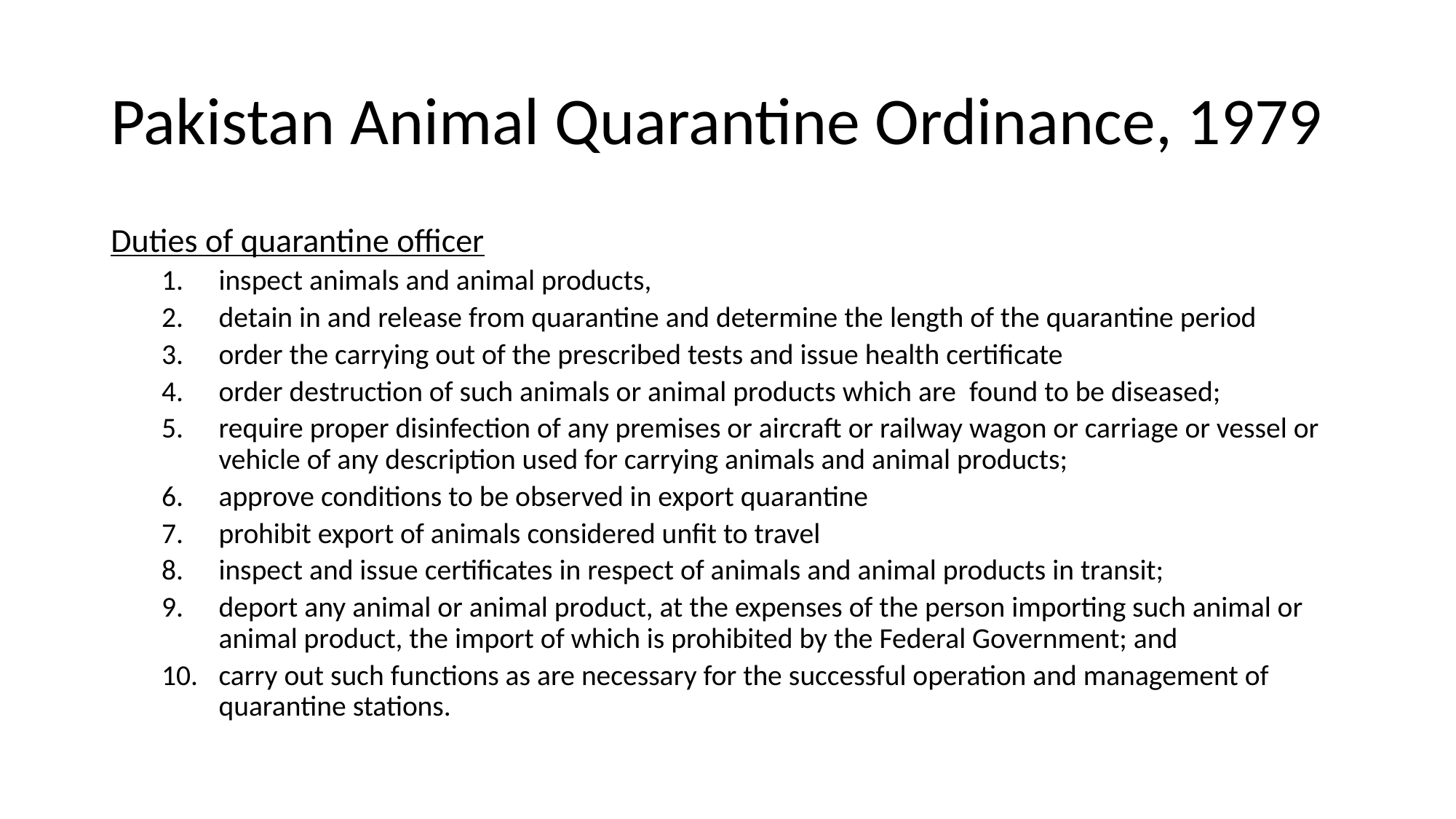

# Pakistan Animal Quarantine Ordinance, 1979
Duties of quarantine officer
inspect animals and animal products,
detain in and release from quarantine and determine the length of the quarantine period
order the carrying out of the prescribed tests and issue health certificate
order destruction of such animals or animal products which are  found to be diseased;
require proper disinfection of any premises or aircraft or railway wagon or carriage or vessel or vehicle of any description used for carrying animals and animal products;
approve conditions to be observed in export quarantine
prohibit export of animals considered unfit to travel
inspect and issue certificates in respect of animals and animal products in transit;
deport any animal or animal product, at the expenses of the person importing such animal or animal product, the import of which is prohibited by the Federal Government; and
carry out such functions as are necessary for the successful operation and management of quarantine stations.